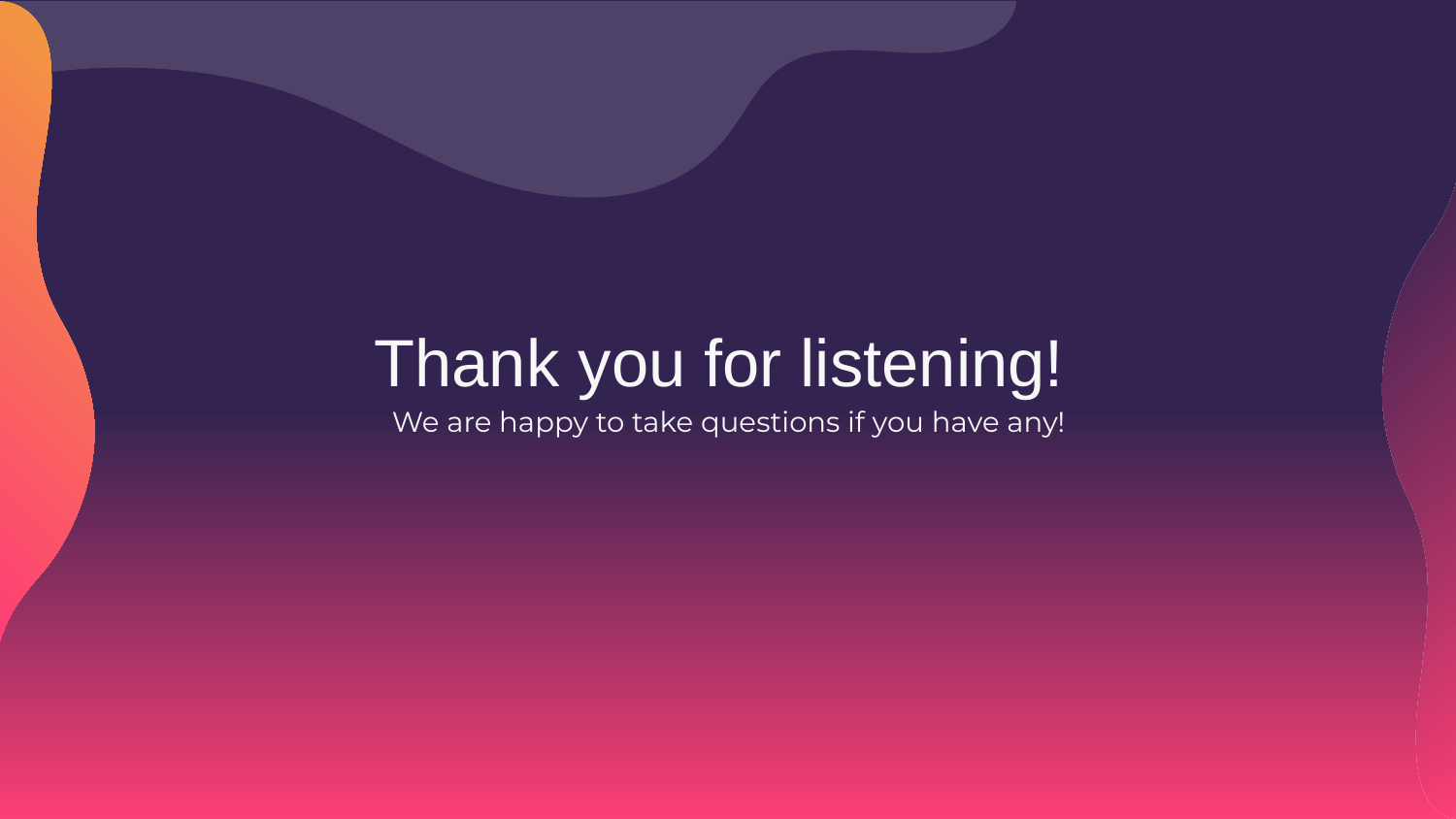

# Thank you for listening!
We are happy to take questions if you have any!